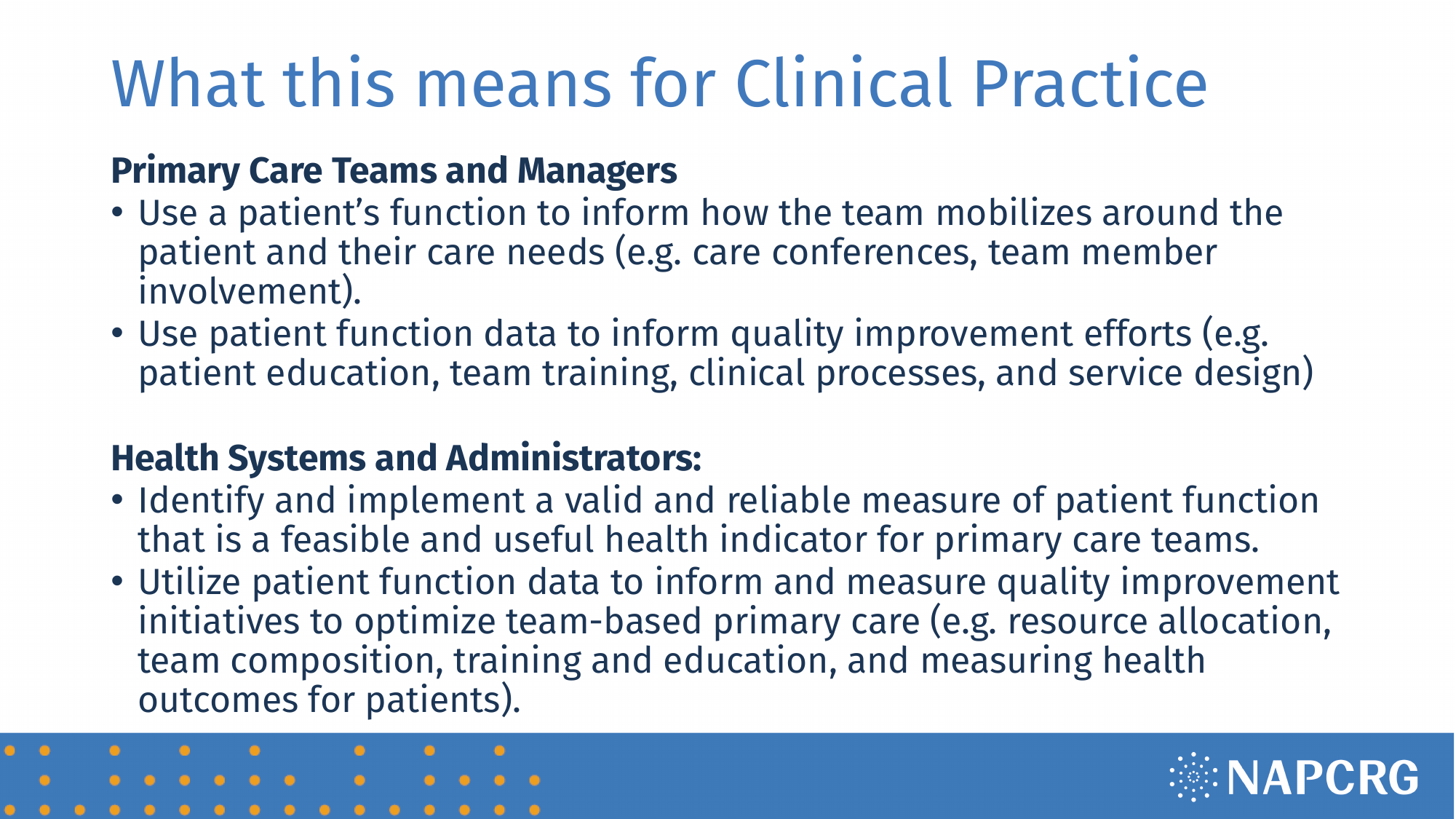

# What this means for Clinical Practice
Primary Care Teams and Managers
Use a patient’s function to inform how the team mobilizes around the patient and their care needs (e.g. care conferences, team member involvement).
Use patient function data to inform quality improvement efforts (e.g. patient education, team training, clinical processes, and service design)

Health Systems and Administrators:
Identify and implement a valid and reliable measure of patient function that is a feasible and useful health indicator for primary care teams.
Utilize patient function data to inform and measure quality improvement initiatives to optimize team-based primary care (e.g. resource allocation, team composition, training and education, and measuring health outcomes for patients).